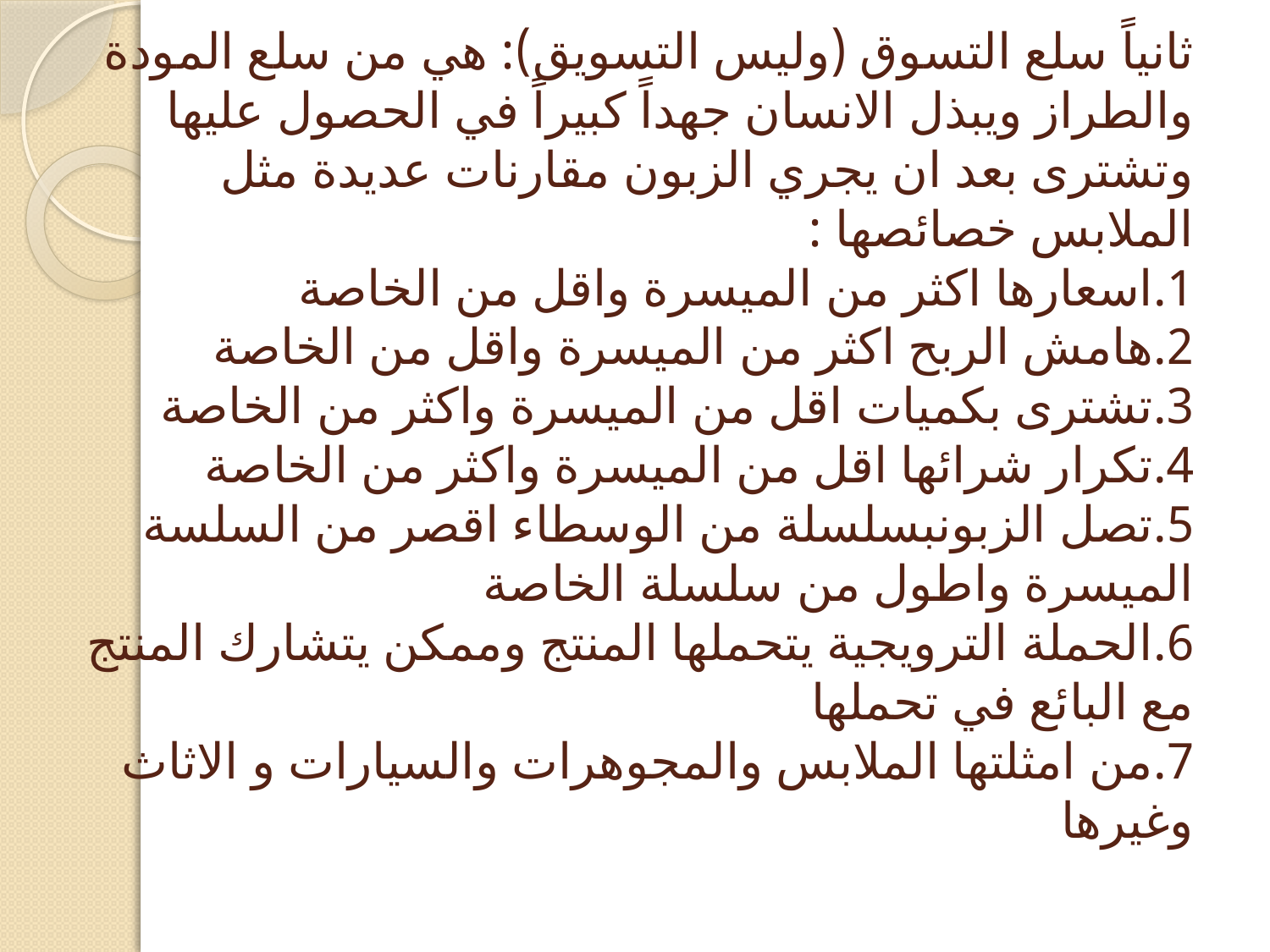

# ثانياً سلع التسوق (وليس التسويق): هي من سلع المودة والطراز ويبذل الانسان جهداً كبيراً في الحصول عليها وتشترى بعد ان يجري الزبون مقارنات عديدة مثل الملابس خصائصها : 1.اسعارها اكثر من الميسرة واقل من الخاصة 2.هامش الربح اكثر من الميسرة واقل من الخاصة 3.تشترى بكميات اقل من الميسرة واكثر من الخاصة 4.تكرار شرائها اقل من الميسرة واكثر من الخاصة 5.تصل الزبونبسلسلة من الوسطاء اقصر من السلسة الميسرة واطول من سلسلة الخاصة 6.الحملة الترويجية يتحملها المنتج وممكن يتشارك المنتج مع البائع في تحملها 7.من امثلتها الملابس والمجوهرات والسيارات و الاثاث وغيرها